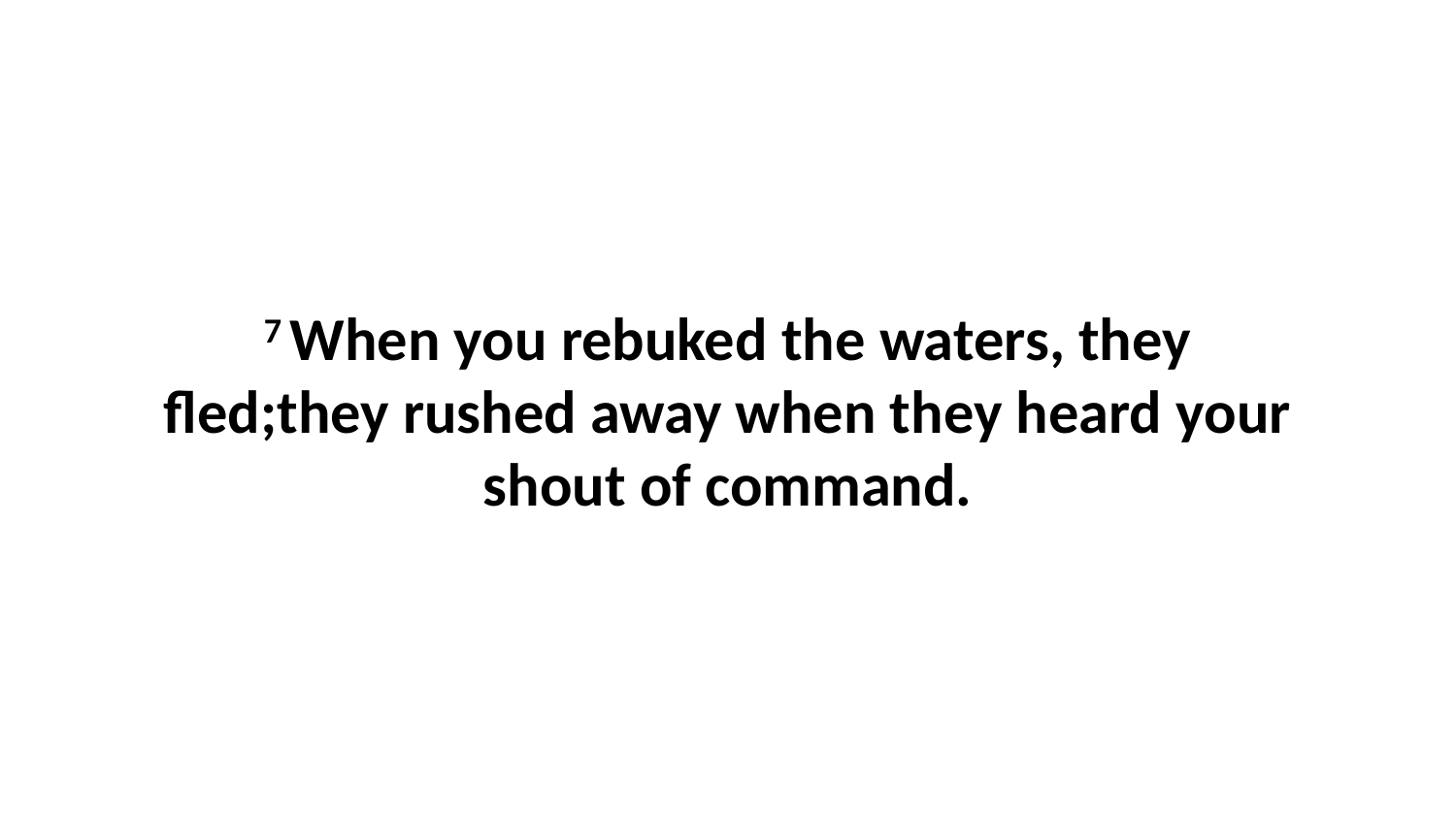

7 When you rebuked the waters, they fled;they rushed away when they heard your shout of command.